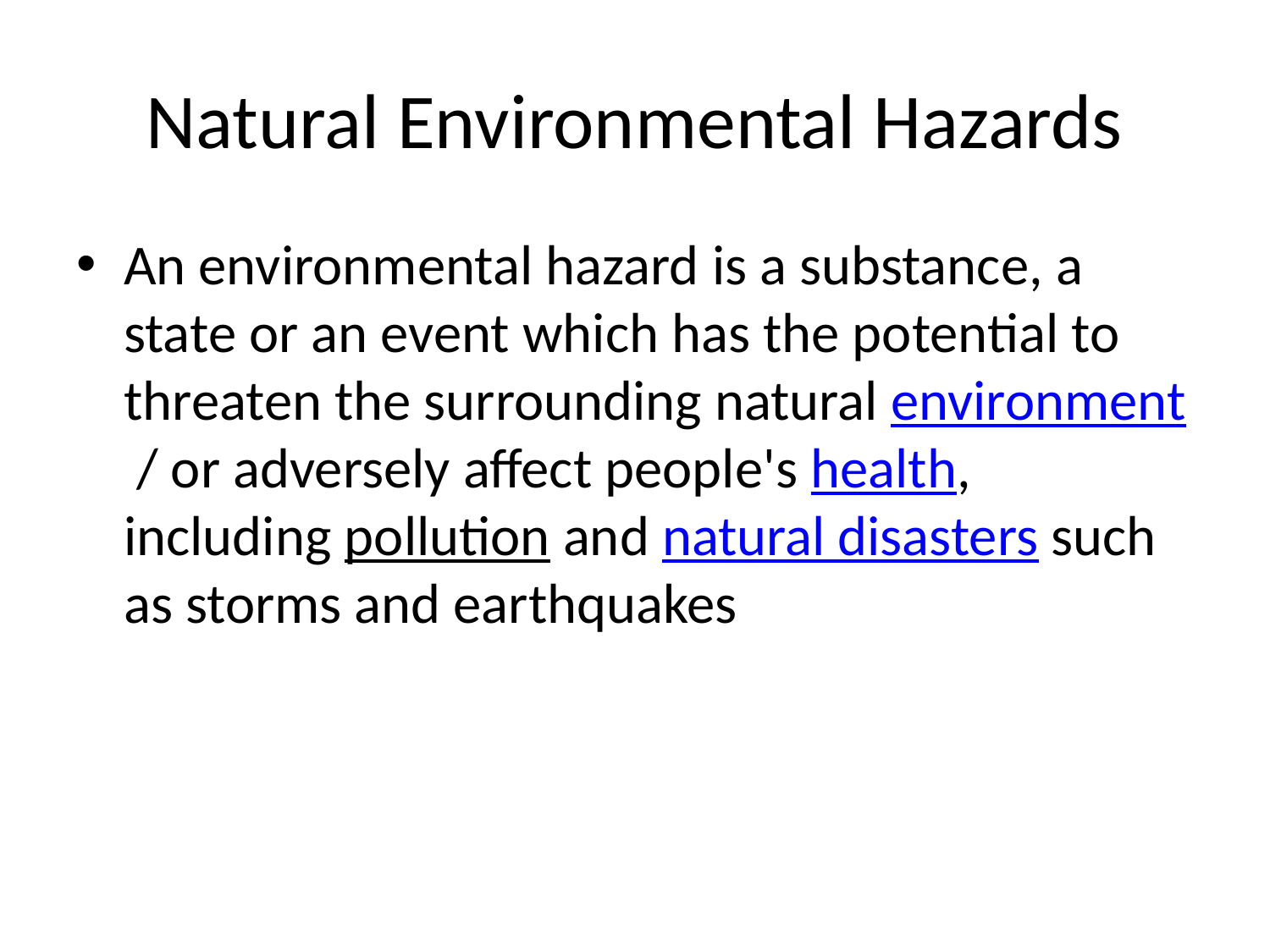

# Natural Environmental Hazards
An environmental hazard is a substance, a state or an event which has the potential to threaten the surrounding natural environment / or adversely affect people's health, including pollution and natural disasters such as storms and earthquakes